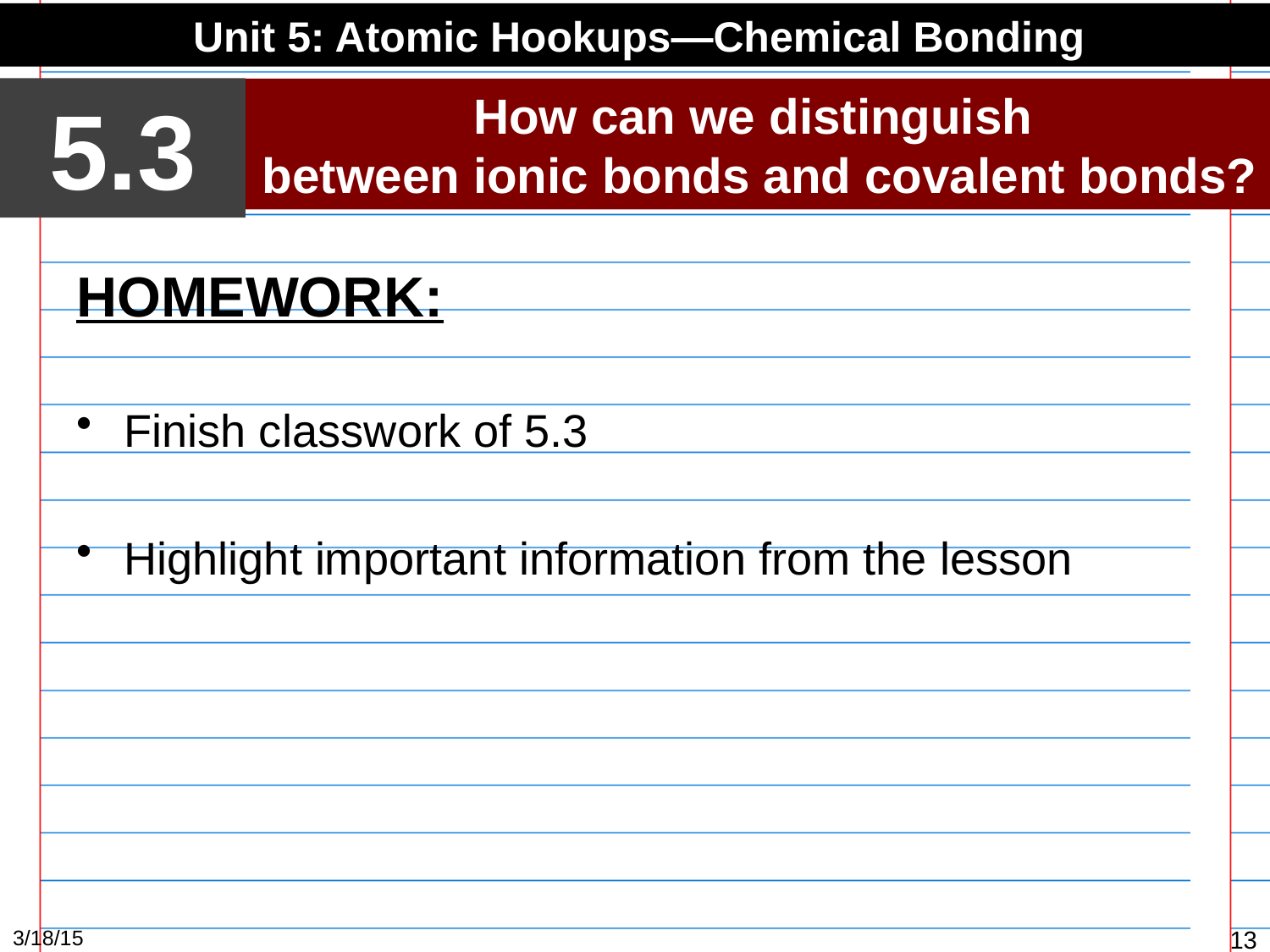

Unit 5: Atomic Hookups—Chemical Bonding
5.3
How can we distinguish
between ionic bonds and covalent bonds?
HOMEWORK:

Finish classwork of 5.3

Highlight important information from the lesson

3/18/15
13